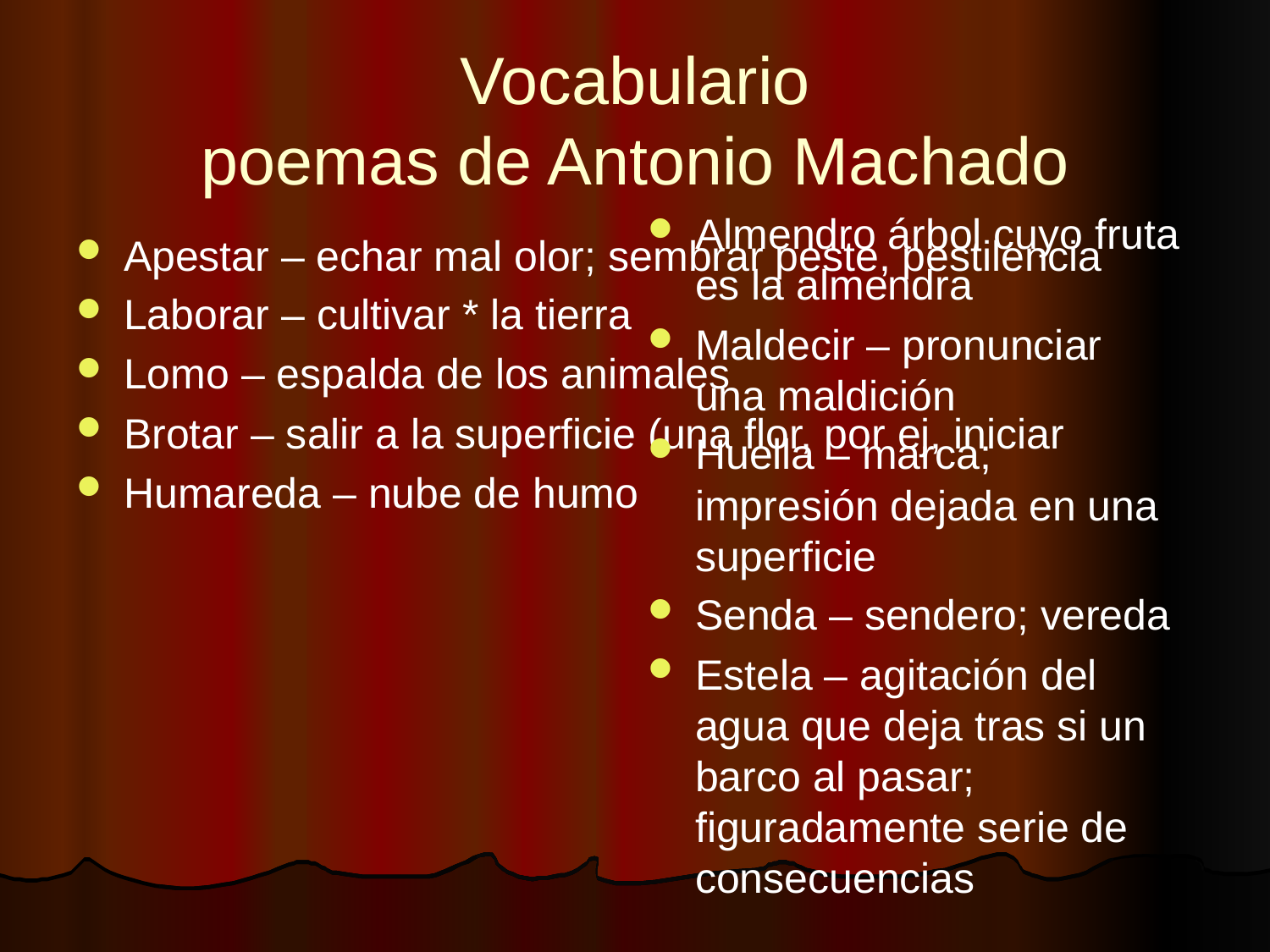

# Vocabulario poemas de Antonio Machado
Almendro árbol cuyo fruta es la almendra
Maldecir – pronunciar una maldición
Huella – marca; impresión dejada en una superficie
Senda – sendero; vereda
Estela – agitación del agua que deja tras si un barco al pasar; figuradamente serie de consecuencias
Apestar – echar mal olor; sembrar peste, pestilencia
Laborar – cultivar * la tierra
Lomo – espalda de los animales
Brotar – salir a la superficie (una flor, por ej, iniciar
Humareda – nube de humo